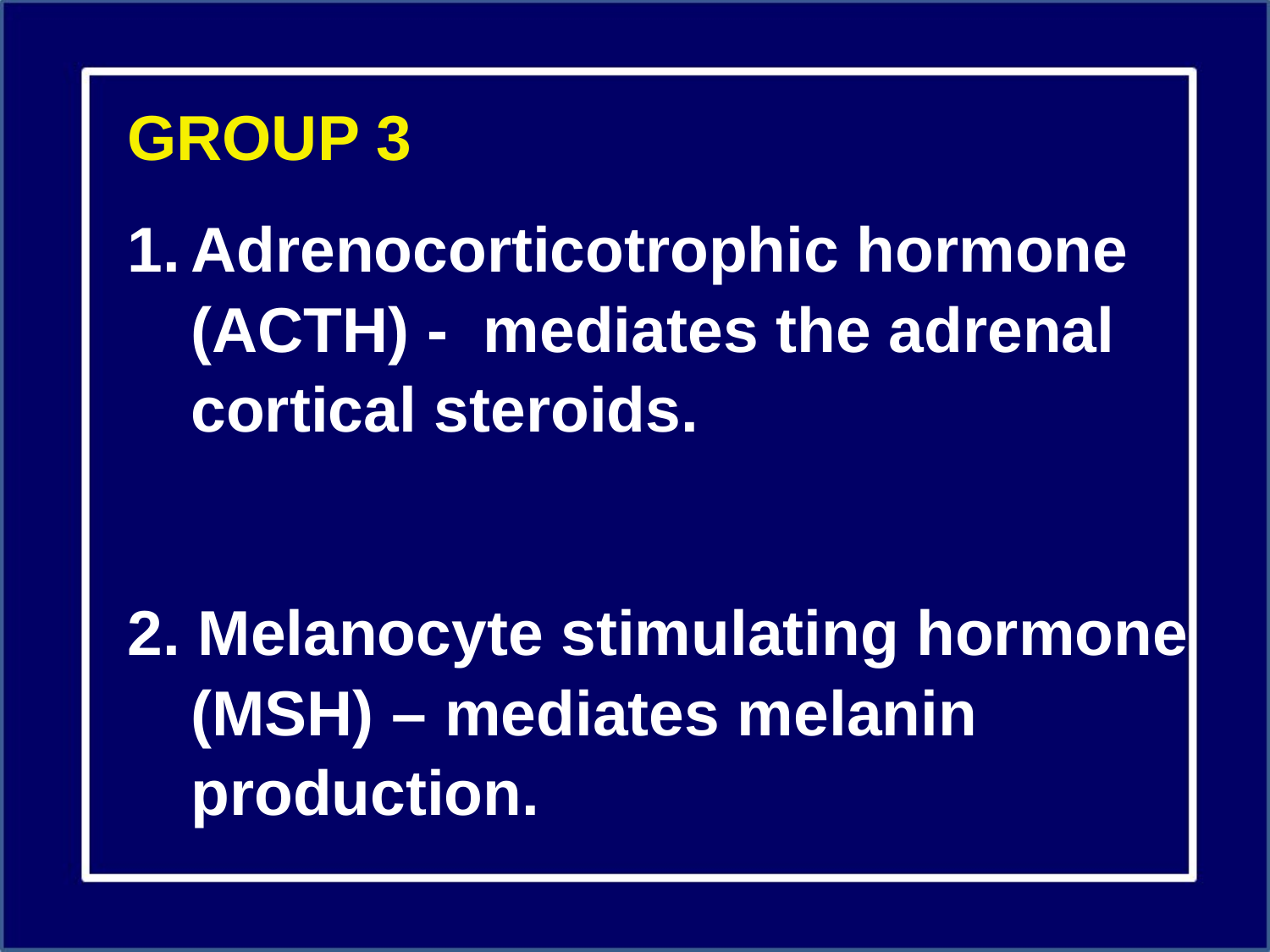

GROUP 3
Adrenocorticotrophic hormone (ACTH) -  mediates the adrenal cortical steroids.

2. Melanocyte stimulating hormone (MSH) – mediates melanin production.